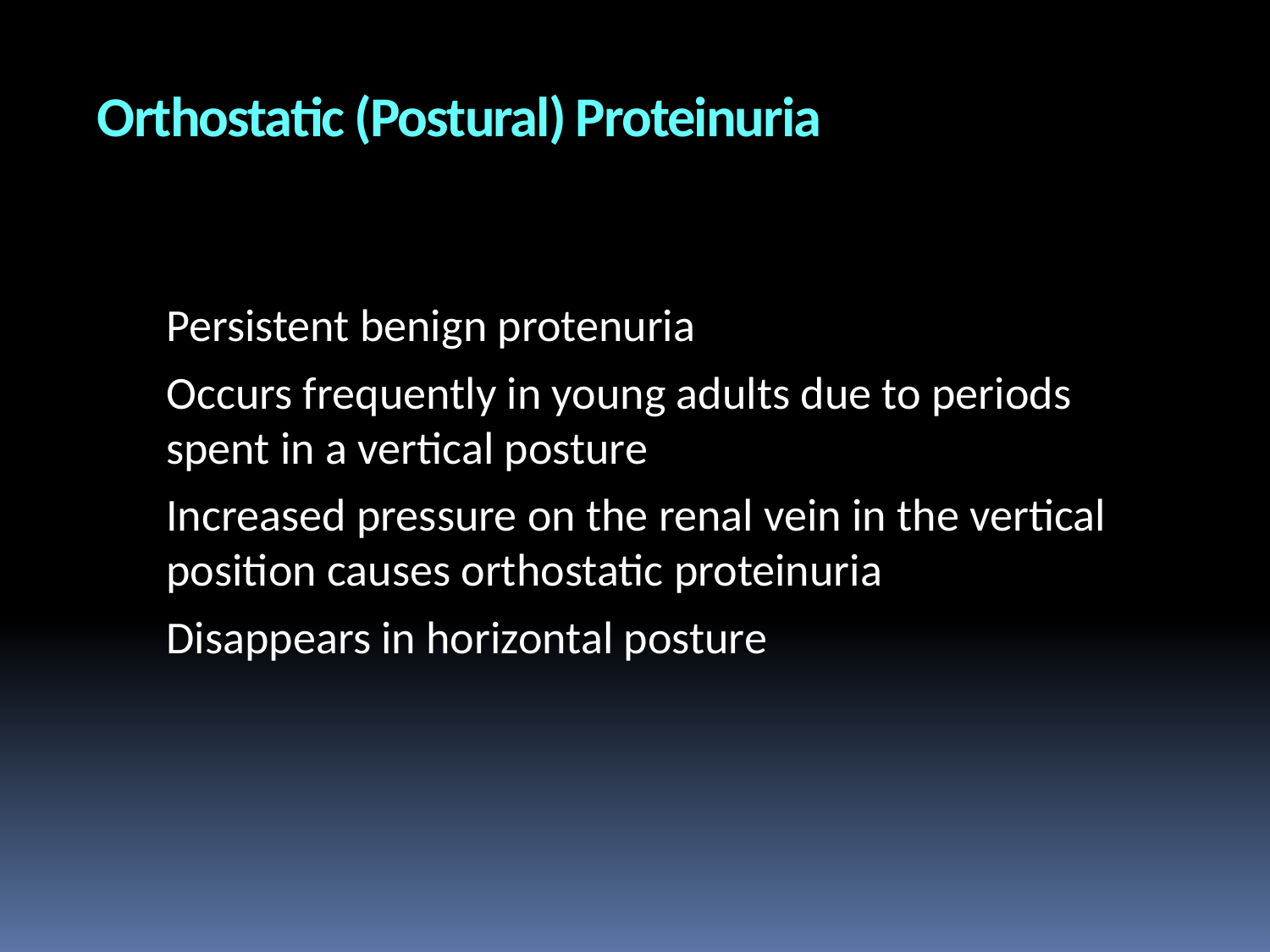

# Orthostatic (Postural) Proteinuria

Persistent benign protenuria
Occurs frequently in young adults due to periods spent in a vertical posture
Increased pressure on the renal vein in the vertical position causes orthostatic proteinuria
Disappears in horizontal posture